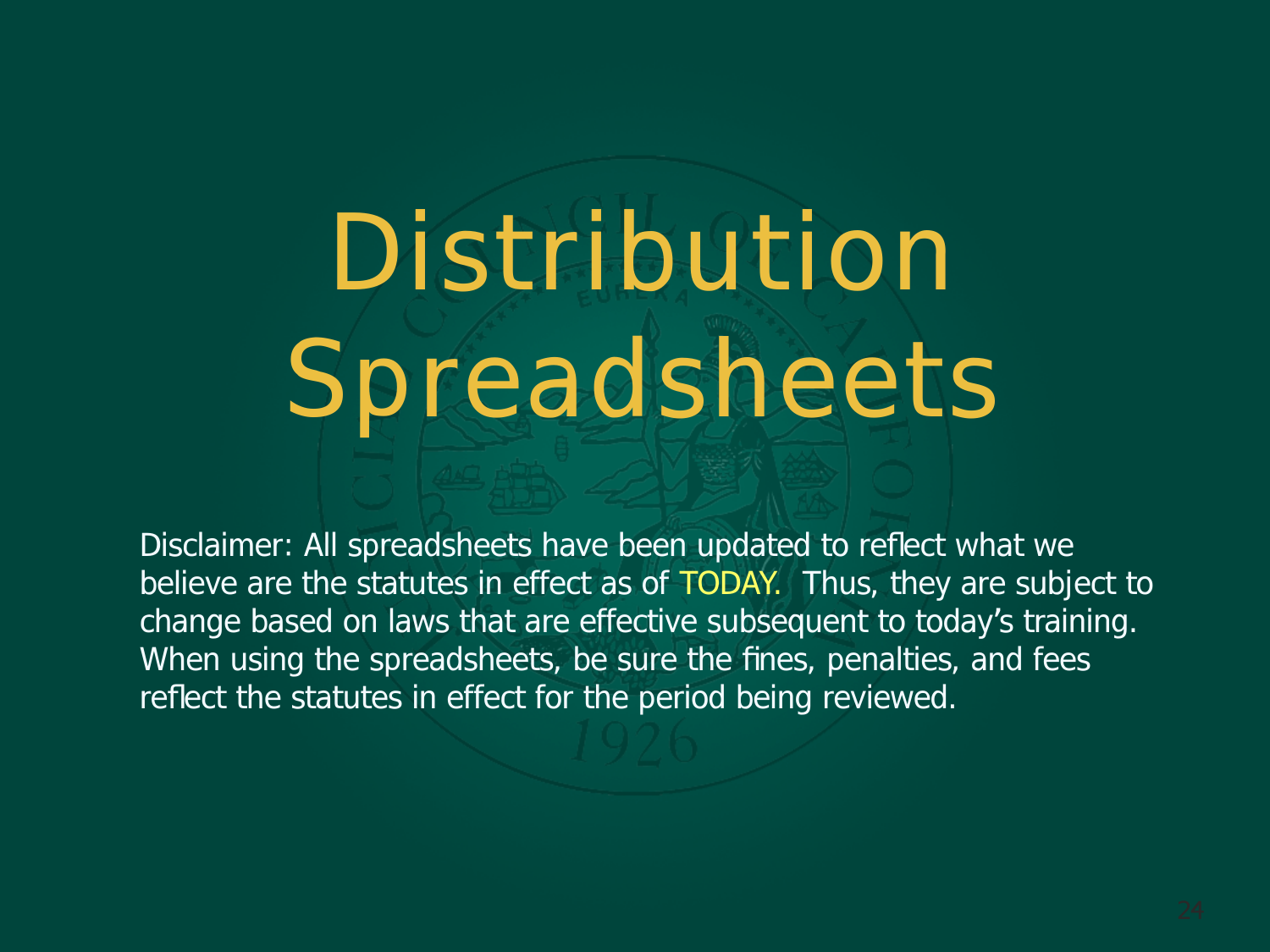

# Distribution Spreadsheets
Disclaimer: All spreadsheets have been updated to reflect what we believe are the statutes in effect as of TODAY.  Thus, they are subject to change based on laws that are effective subsequent to today’s training.  When using the spreadsheets, be sure the fines, penalties, and fees reflect the statutes in effect for the period being reviewed.

24